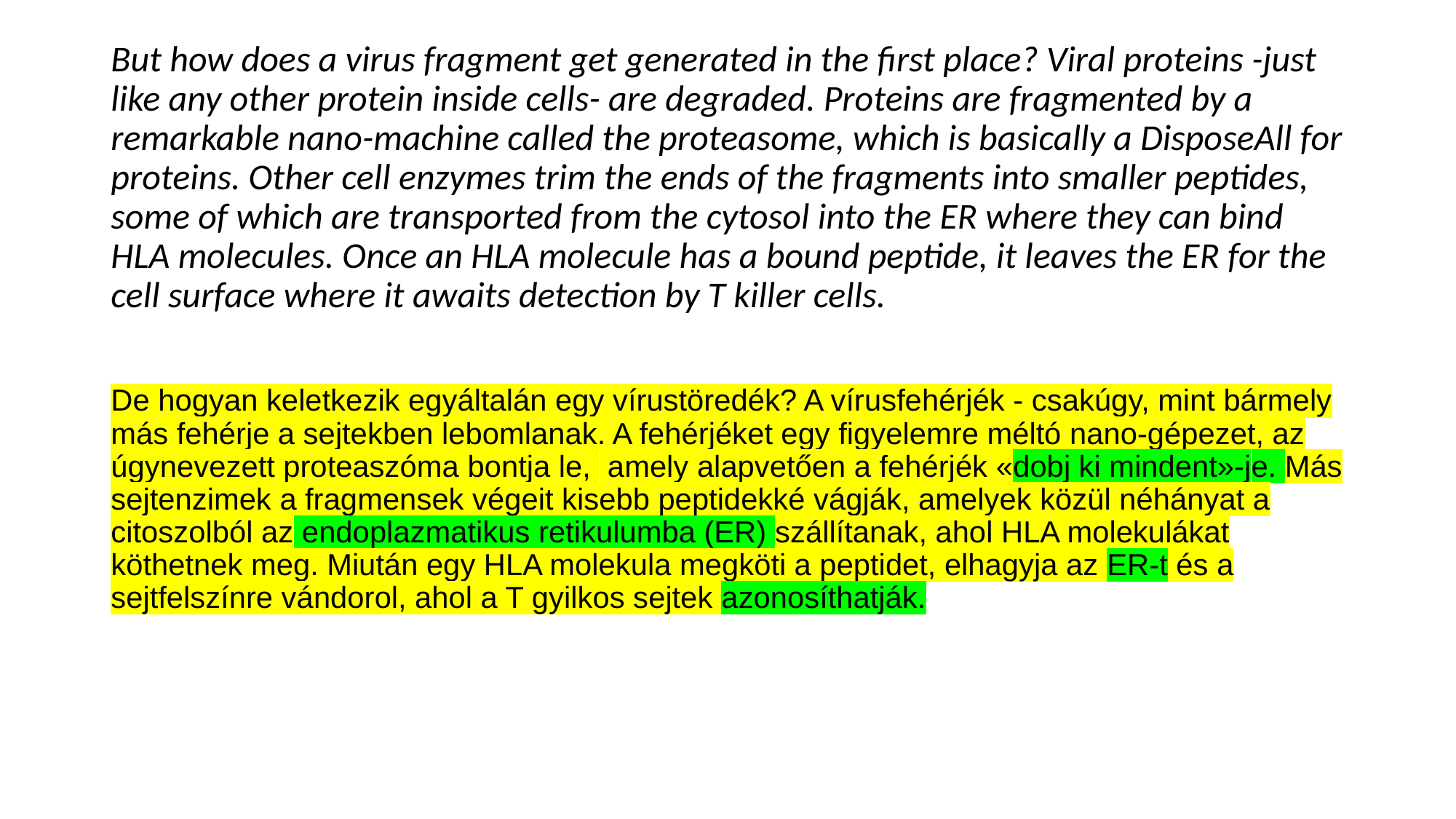

But how does a virus fragment get generated in the first place? Viral proteins -just like any other protein inside cells- are degraded. Proteins are fragmented by a remarkable nano-machine called the proteasome, which is basically a DisposeAll for proteins. Other cell enzymes trim the ends of the fragments into smaller peptides, some of which are transported from the cytosol into the ER where they can bind HLA molecules. Once an HLA molecule has a bound peptide, it leaves the ER for the cell surface where it awaits detection by T killer cells.

De hogyan keletkezik egyáltalán egy vírustöredék? A vírusfehérjék - csakúgy, mint bármely más fehérje a sejtekben lebomlanak. A fehérjéket egy figyelemre méltó nano-gépezet, az úgynevezett proteaszóma bontja le,  amely alapvetően a fehérjék «dobj ki mindent»-je. Más sejtenzimek a fragmensek végeit kisebb peptidekké vágják, amelyek közül néhányat a citoszolból az endoplazmatikus retikulumba (ER) szállítanak, ahol HLA molekulákat köthetnek meg. Miután egy HLA molekula megköti a peptidet, elhagyja az ER-t és a sejtfelszínre vándorol, ahol a T gyilkos sejtek azonosíthatják.